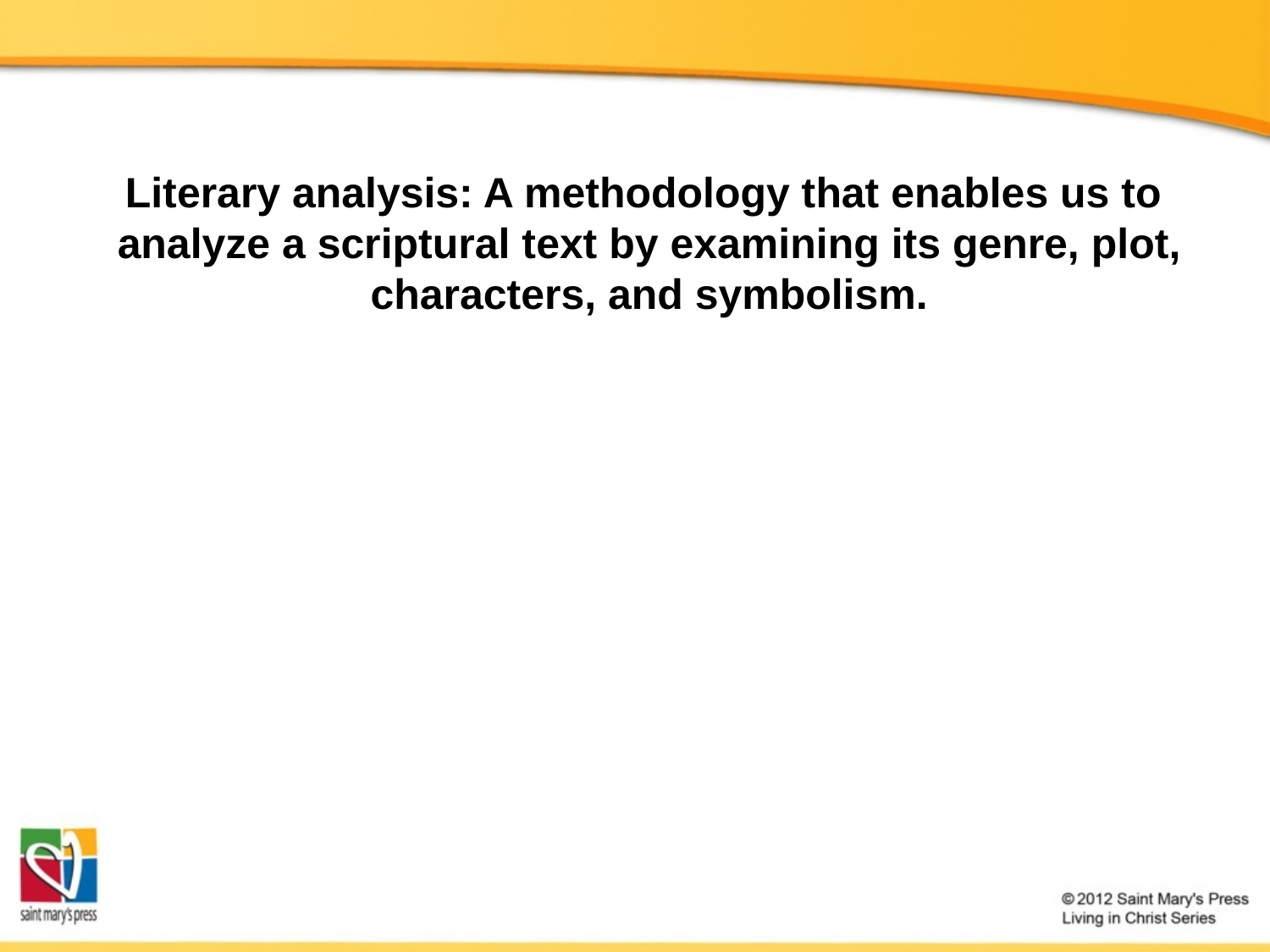

Literary analysis: A methodology that enables us to
analyze a scriptural text by examining its genre, plot, characters, and symbolism.